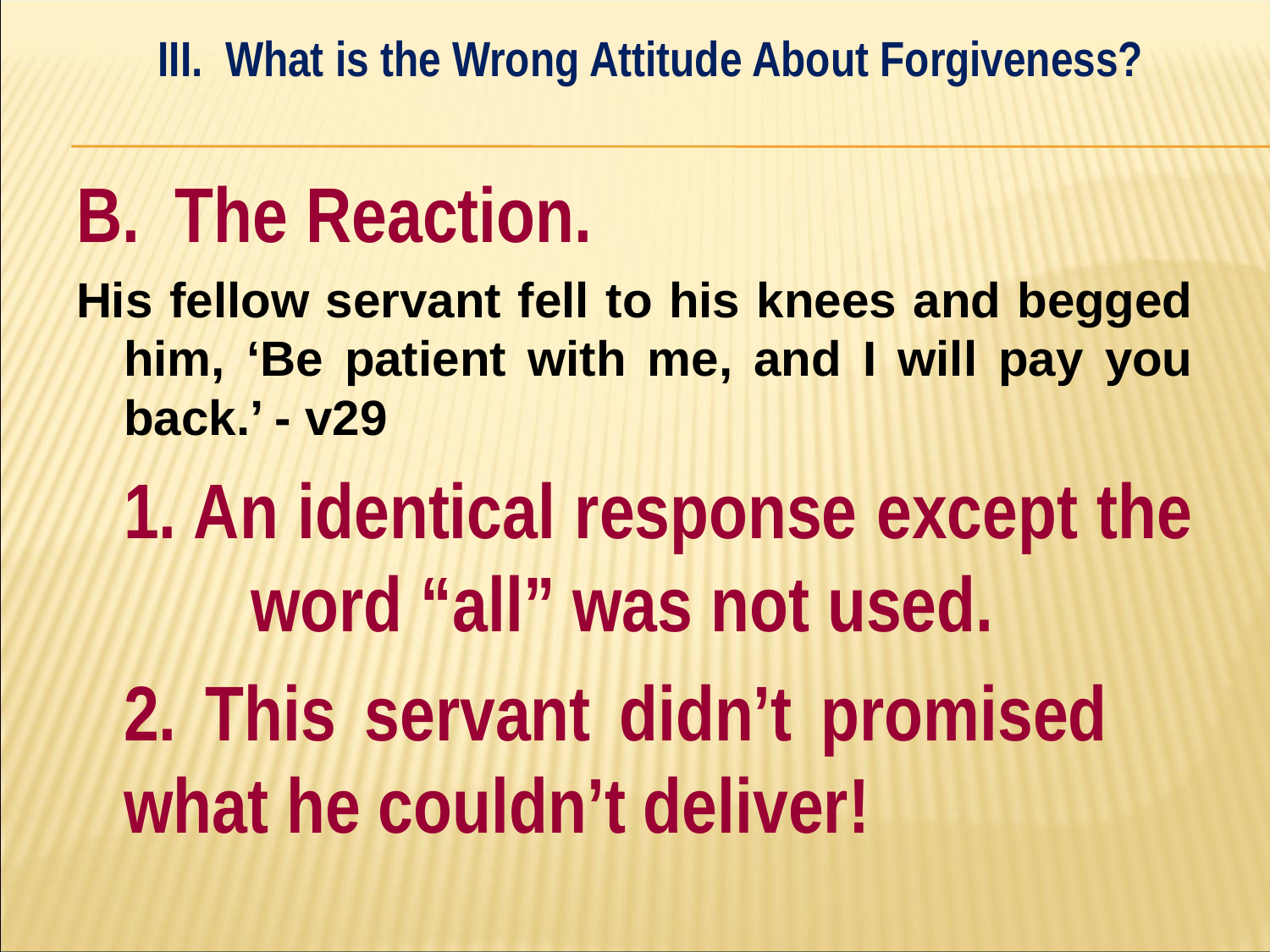

III.  What is the Wrong Attitude About Forgiveness?
#
B.  The Reaction.
His fellow servant fell to his knees and begged him, ‘Be patient with me, and I will pay you back.’ - v29
	1. An identical response except the 	word “all” was not used.
	2. This servant didn’t promised 	what he couldn’t deliver!